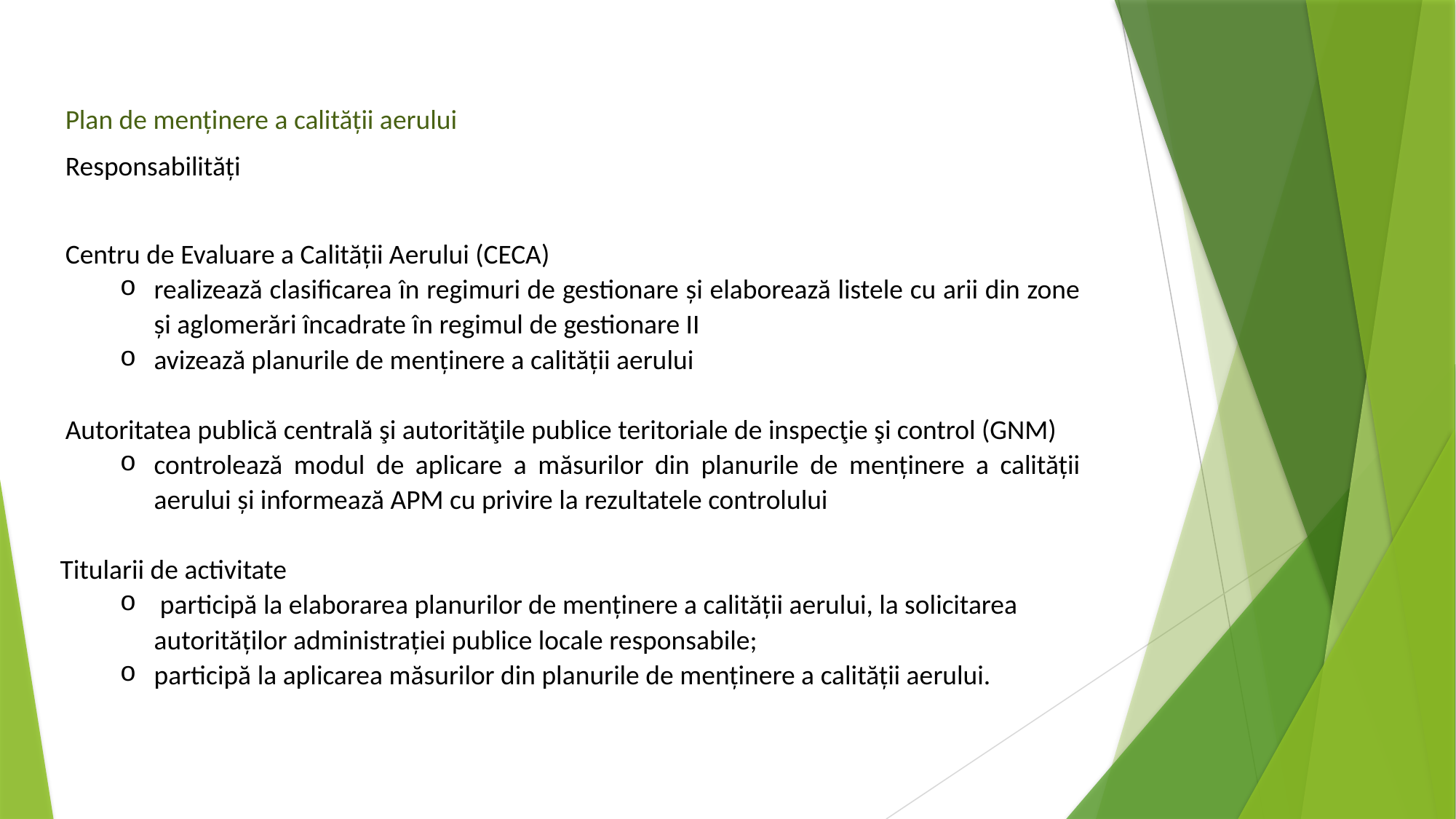

Plan de menținere a calității aerului
Responsabilități

Centru de Evaluare a Calității Aerului (CECA)
realizează clasificarea în regimuri de gestionare şi elaborează listele cu arii din zone şi aglomerări încadrate în regimul de gestionare II
avizează planurile de menținere a calității aerului

Autoritatea publică centrală şi autorităţile publice teritoriale de inspecţie şi control (GNM)
controlează modul de aplicare a măsurilor din planurile de menținere a calității aerului şi informează APM cu privire la rezultatele controlului

        Titularii de activitate
 participă la elaborarea planurilor de menținere a calității aerului, la solicitarea autorităţilor administraţiei publice locale responsabile;
participă la aplicarea măsurilor din planurile de menținere a calității aerului.